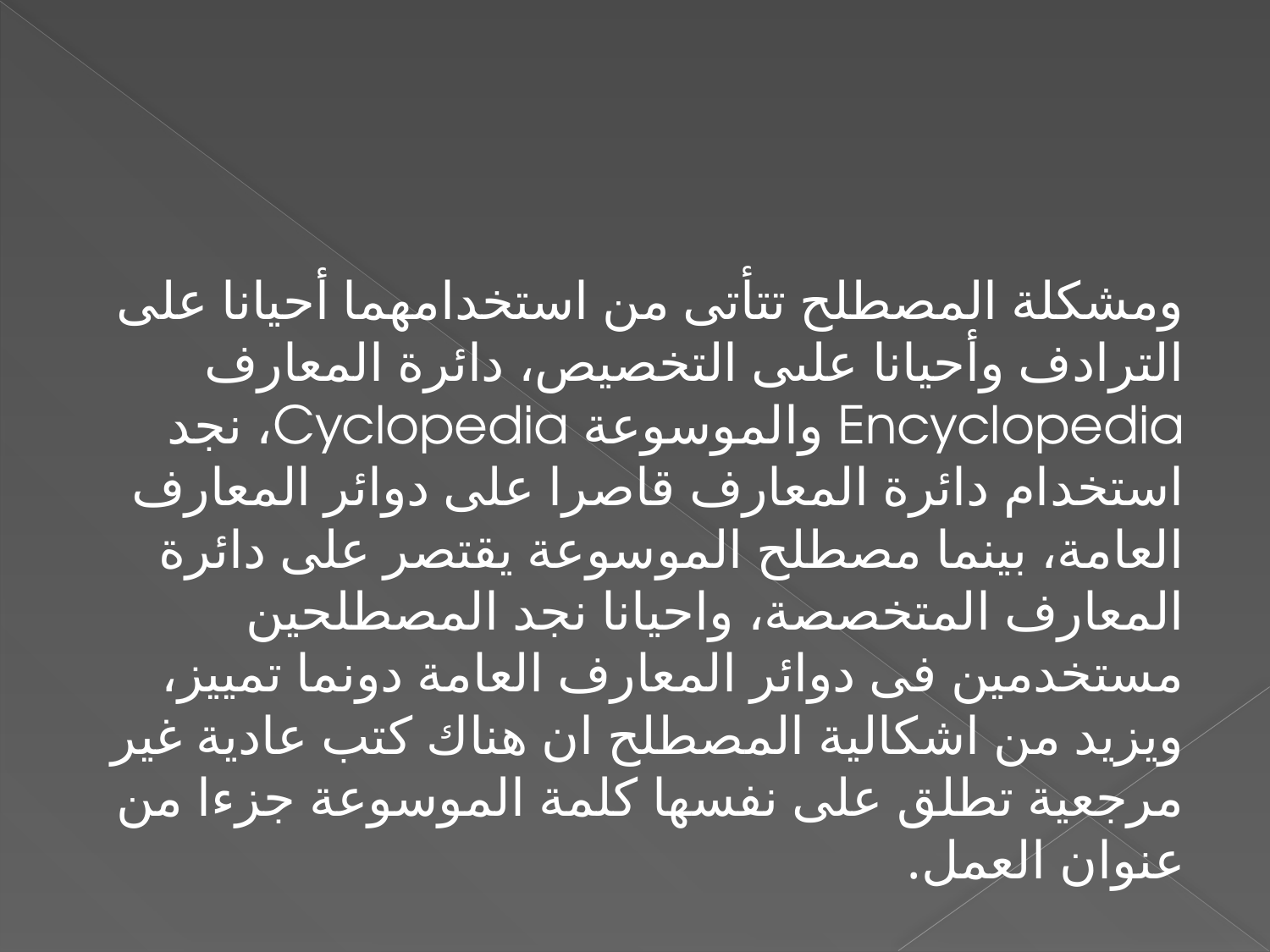

ومشكلة المصطلح تتأتى من استخدامهما أحيانا على الترادف وأحيانا علىى التخصيص، دائرة المعارف Encyclopedia والموسوعة Cyclopedia، نجد استخدام دائرة المعارف قاصرا على دوائر المعارف العامة، بينما مصطلح الموسوعة يقتصر على دائرة المعارف المتخصصة، واحيانا نجد المصطلحين مستخدمين فى دوائر المعارف العامة دونما تمييز، ويزيد من اشكالية المصطلح ان هناك كتب عادية غير مرجعية تطلق على نفسها كلمة الموسوعة جزءا من عنوان العمل.